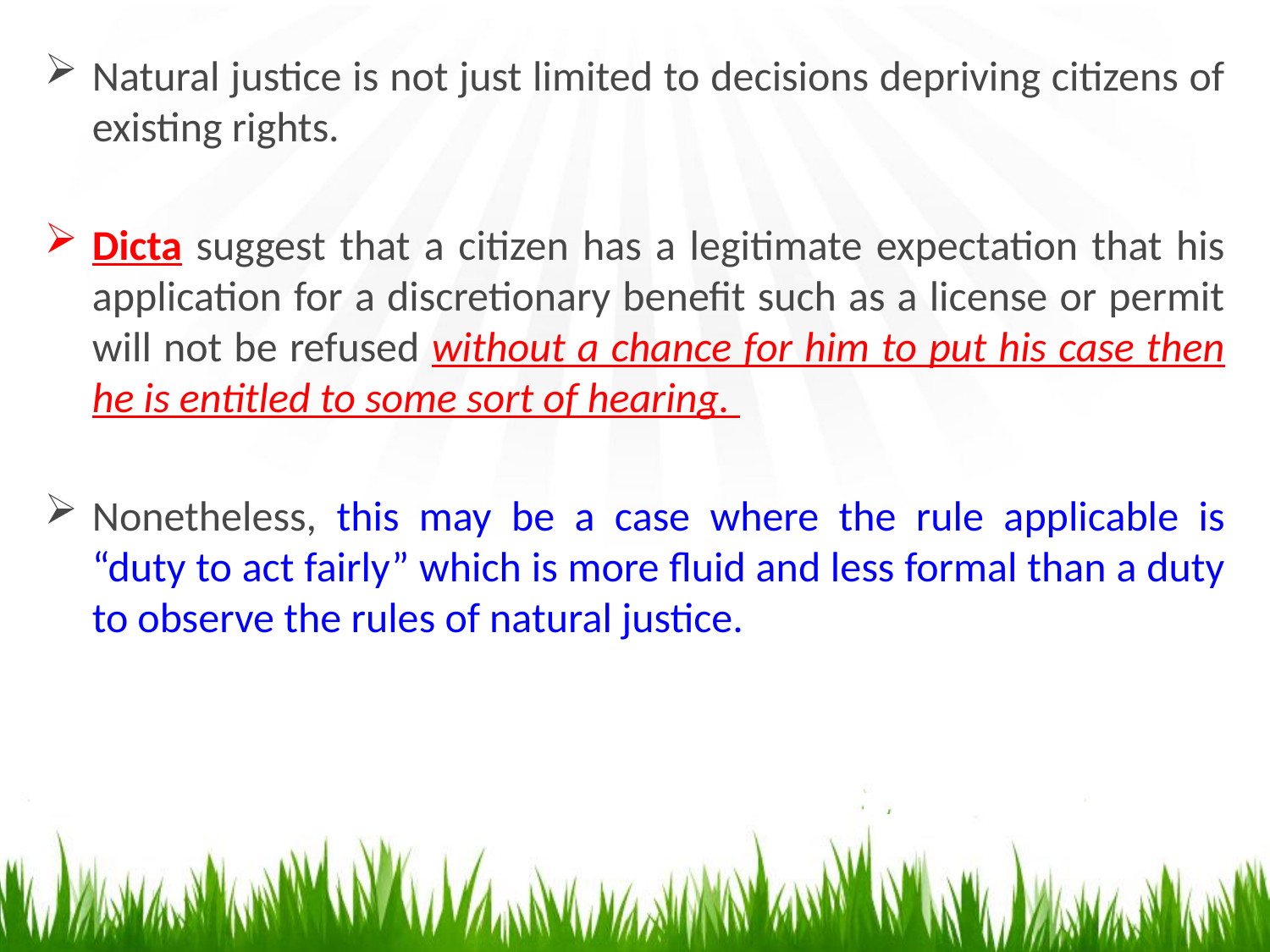

Natural justice is not just limited to decisions depriving citizens of existing rights.

Dicta suggest that a citizen has a legitimate expectation that his application for a discretionary benefit such as a license or permit will not be refused without a chance for him to put his case then he is entitled to some sort of hearing.

Nonetheless, this may be a case where the rule applicable is “duty to act fairly” which is more fluid and less formal than a duty to observe the rules of natural justice.